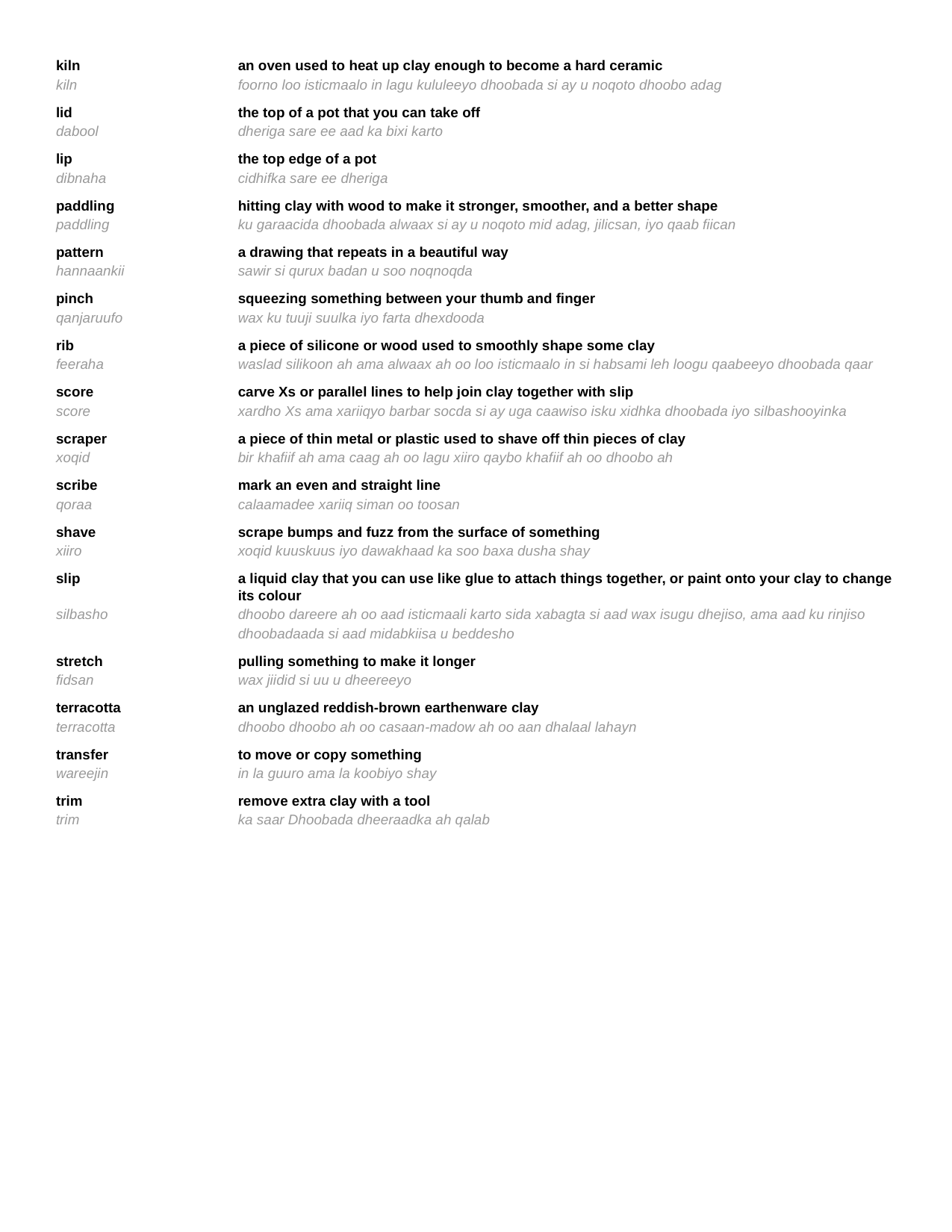

kiln	an oven used to heat up clay enough to become a hard ceramic
kiln	foorno loo isticmaalo in lagu kululeeyo dhoobada si ay u noqoto dhoobo adag
lid	the top of a pot that you can take off
dabool	dheriga sare ee aad ka bixi karto
lip	the top edge of a pot
dibnaha	cidhifka sare ee dheriga
paddling	hitting clay with wood to make it stronger, smoother, and a better shape
paddling	ku garaacida dhoobada alwaax si ay u noqoto mid adag, jilicsan, iyo qaab fiican
pattern	a drawing that repeats in a beautiful way
hannaankii	sawir si qurux badan u soo noqnoqda
pinch	squeezing something between your thumb and finger
qanjaruufo	wax ku tuuji suulka iyo farta dhexdooda
rib	a piece of silicone or wood used to smoothly shape some clay
feeraha	waslad silikoon ah ama alwaax ah oo loo isticmaalo in si habsami leh loogu qaabeeyo dhoobada qaar
score	carve Xs or parallel lines to help join clay together with slip
score	xardho Xs ama xariiqyo barbar socda si ay uga caawiso isku xidhka dhoobada iyo silbashooyinka
scraper	a piece of thin metal or plastic used to shave off thin pieces of clay
xoqid	bir khafiif ah ama caag ah oo lagu xiiro qaybo khafiif ah oo dhoobo ah
scribe	mark an even and straight line
qoraa	calaamadee xariiq siman oo toosan
shave	scrape bumps and fuzz from the surface of something
xiiro	xoqid kuuskuus iyo dawakhaad ka soo baxa dusha shay
slip	a liquid clay that you can use like glue to attach things together, or paint onto your clay to change its colour
silbasho	dhoobo dareere ah oo aad isticmaali karto sida xabagta si aad wax isugu dhejiso, ama aad ku rinjiso dhoobadaada si aad midabkiisa u beddesho
stretch	pulling something to make it longer
fidsan	wax jiidid si uu u dheereeyo
terracotta	an unglazed reddish-brown earthenware clay
terracotta	dhoobo dhoobo ah oo casaan-madow ah oo aan dhalaal lahayn
transfer	to move or copy something
wareejin	in la guuro ama la koobiyo shay
trim	remove extra clay with a tool
trim	ka saar Dhoobada dheeraadka ah qalab